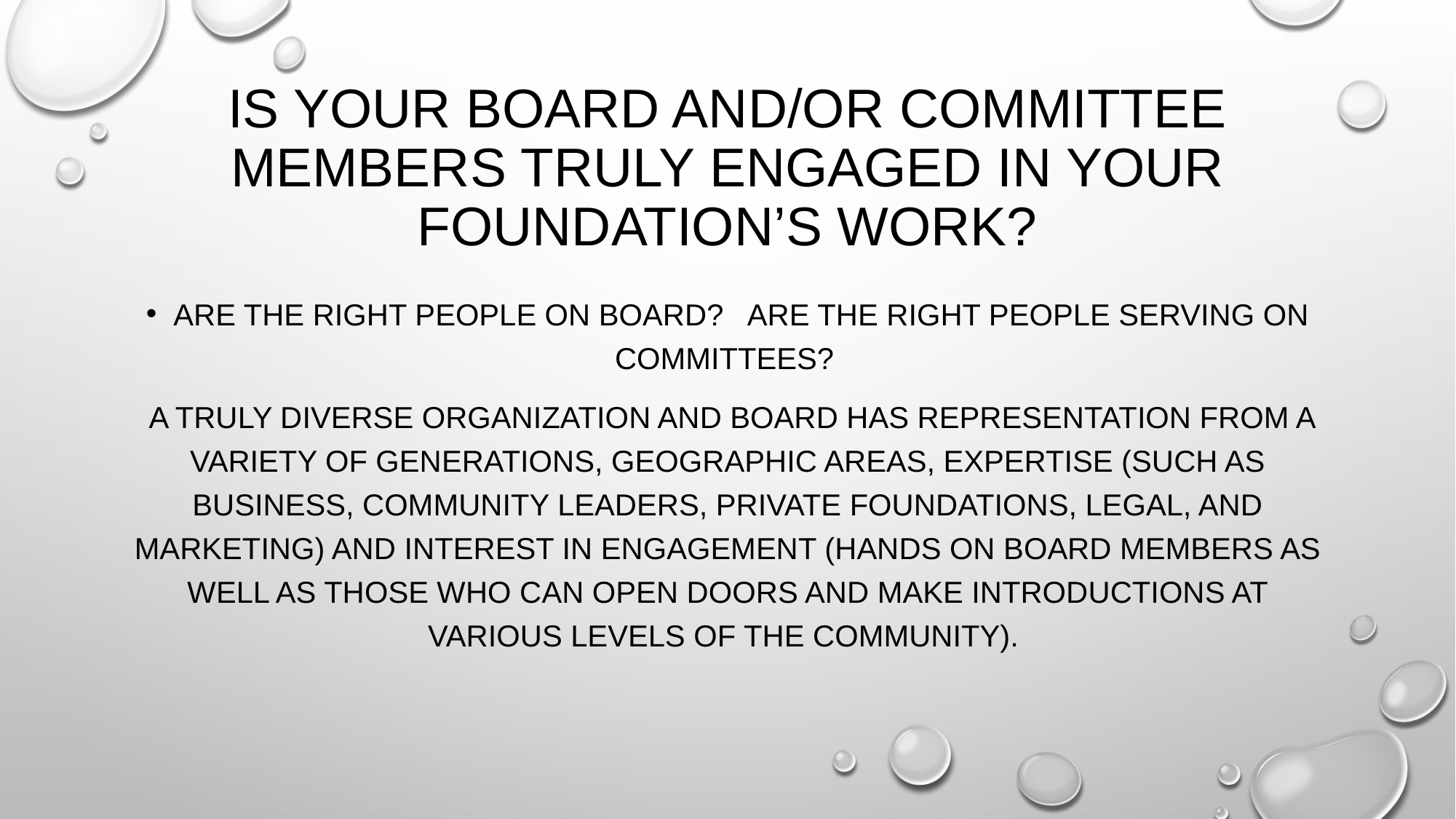

# IS your board and/or committee members truly engaged in your foundation’s work?
ARE THE RIGHT PEOPLE ON BOARD?   Are the Right people serving on committees?
 A truly diverse Organization and board has representation from a variety of generations, geographic areas, expertise (such as business, community leaders, private foundations, legal, and marketing) and interest in engagement (hands on board members as well as those who can open doors and make introductions at various levels of the community).